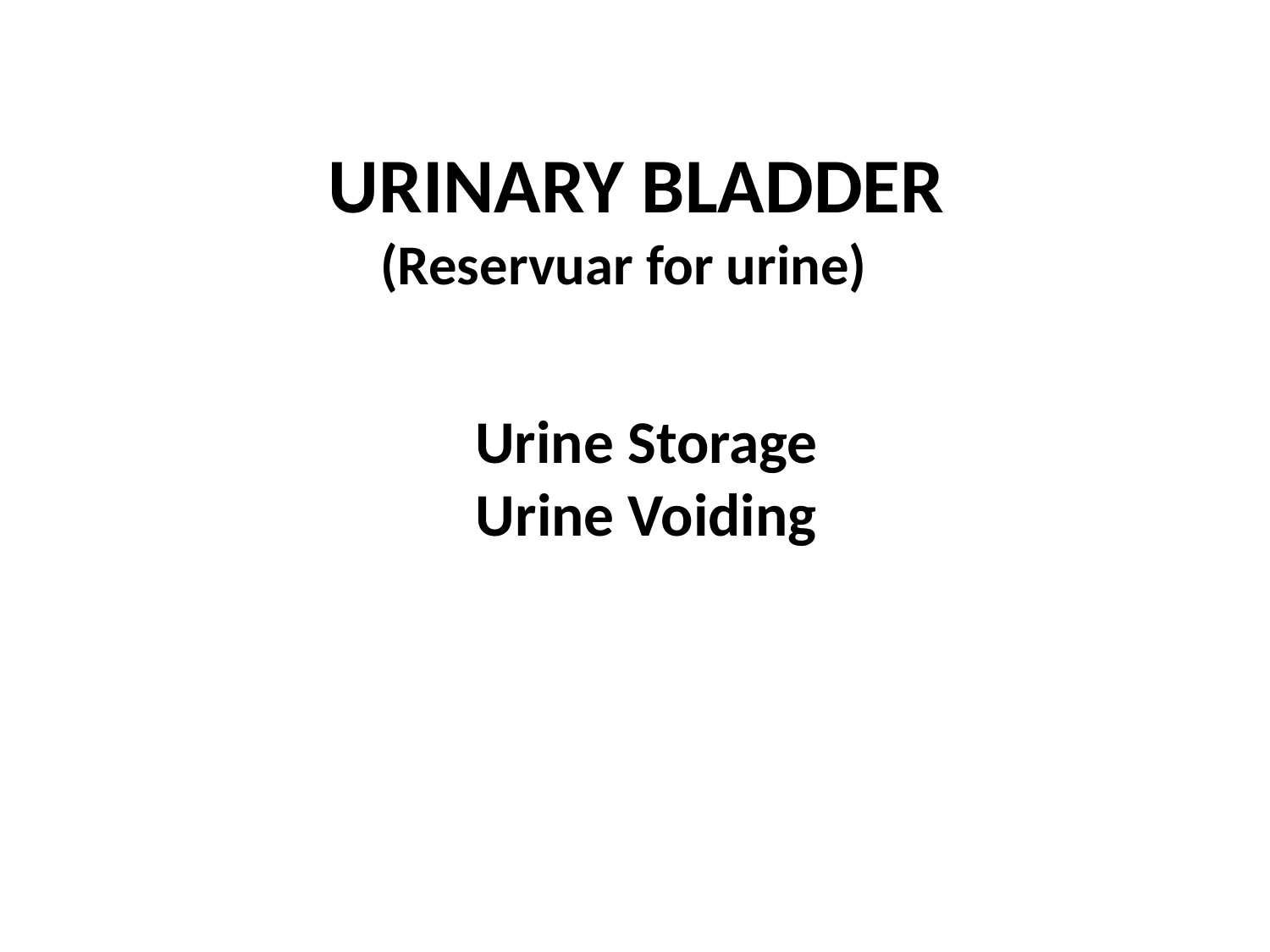

URINARY BLADDER
(Reservuar for urine)
# Urine Storage Urine Voiding